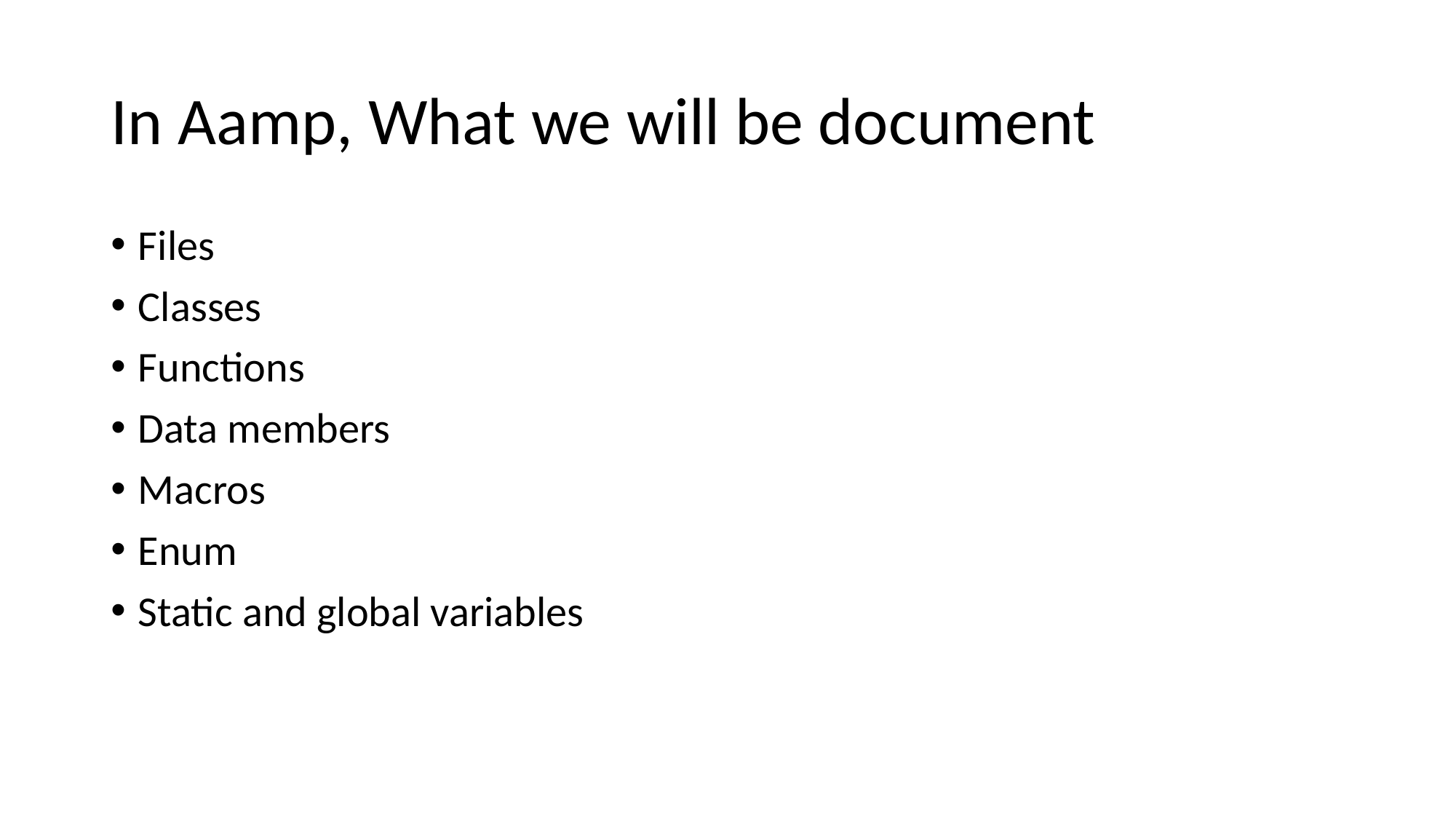

# In Aamp, What we will be document
Files
Classes
Functions
Data members
Macros
Enum
Static and global variables